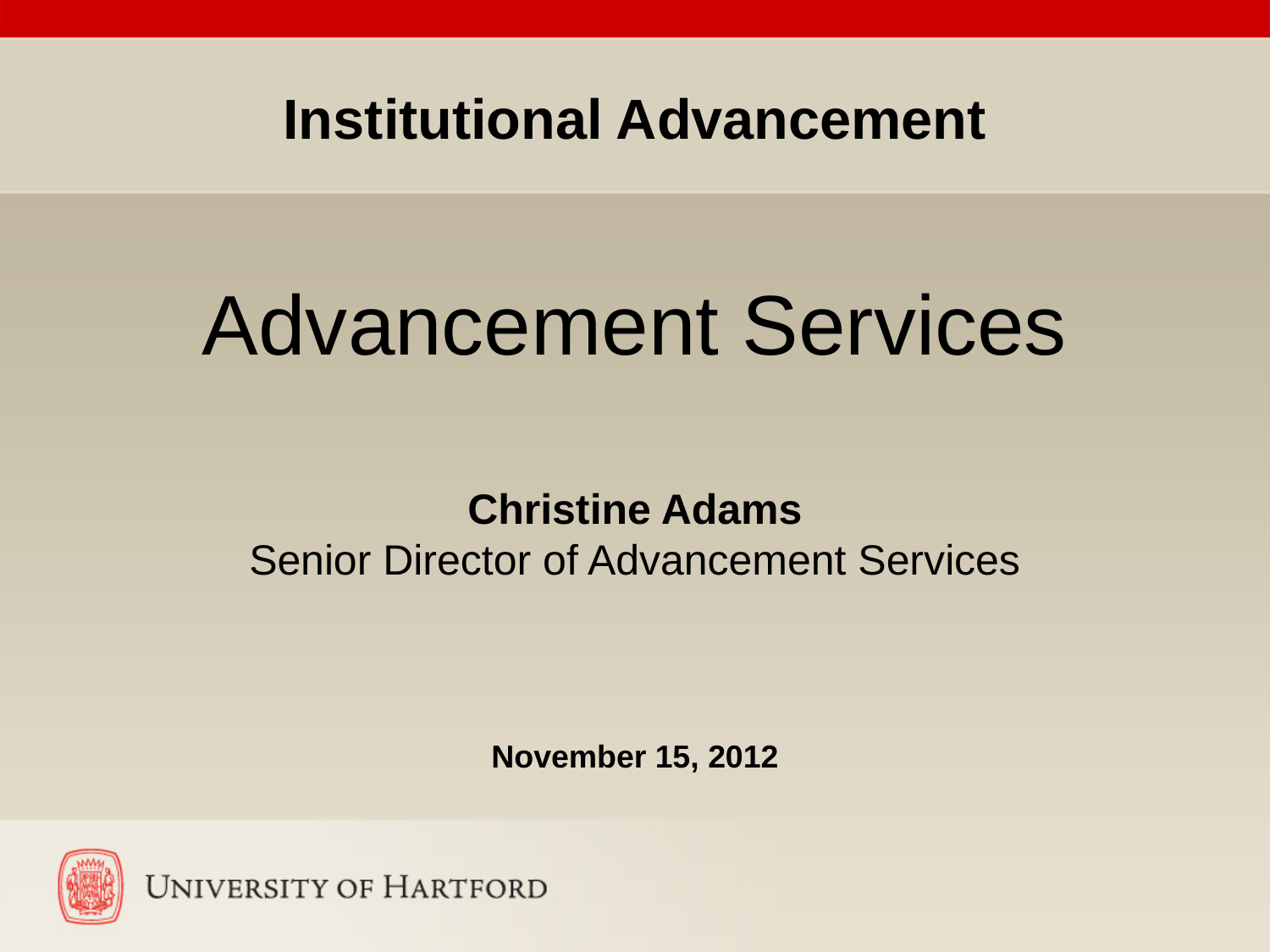

# Institutional Advancement
Advancement Services
Christine Adams
Senior Director of Advancement Services
November 15, 2012